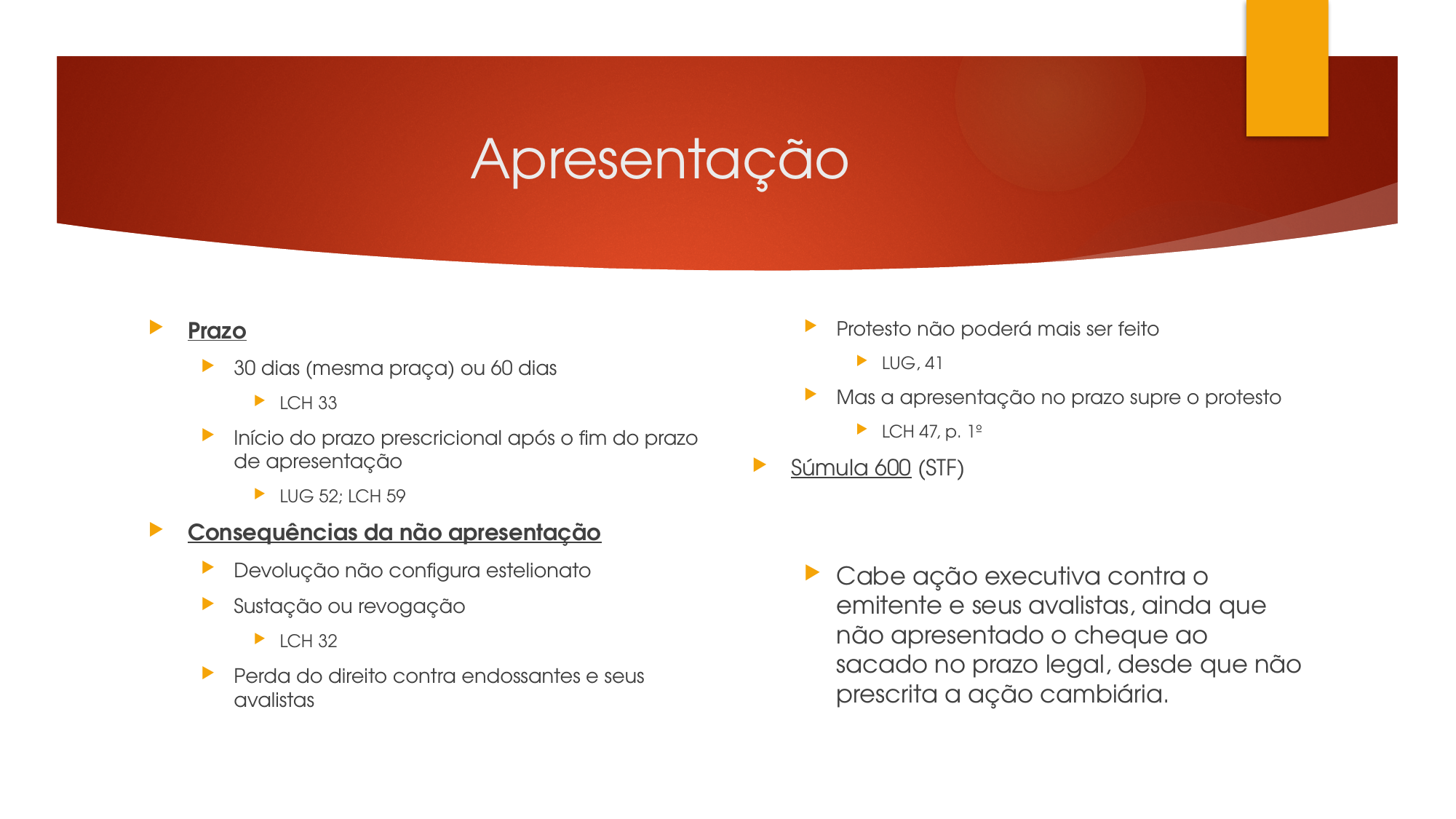

# Apresentação
Prazo
30 dias (mesma praça) ou 60 dias
LCH 33
Início do prazo prescricional após o fim do prazo de apresentação
LUG 52; LCH 59
Consequências da não apresentação
Devolução não configura estelionato
Sustação ou revogação
LCH 32
Perda do direito contra endossantes e seus avalistas
Protesto não poderá mais ser feito
LUG, 41
Mas a apresentação no prazo supre o protesto
LCH 47, p. 1º
Súmula 600 (STF)
Cabe ação executiva contra o emitente e seus avalistas, ainda que não apresentado o cheque ao sacado no prazo legal, desde que não prescrita a ação cambiária.